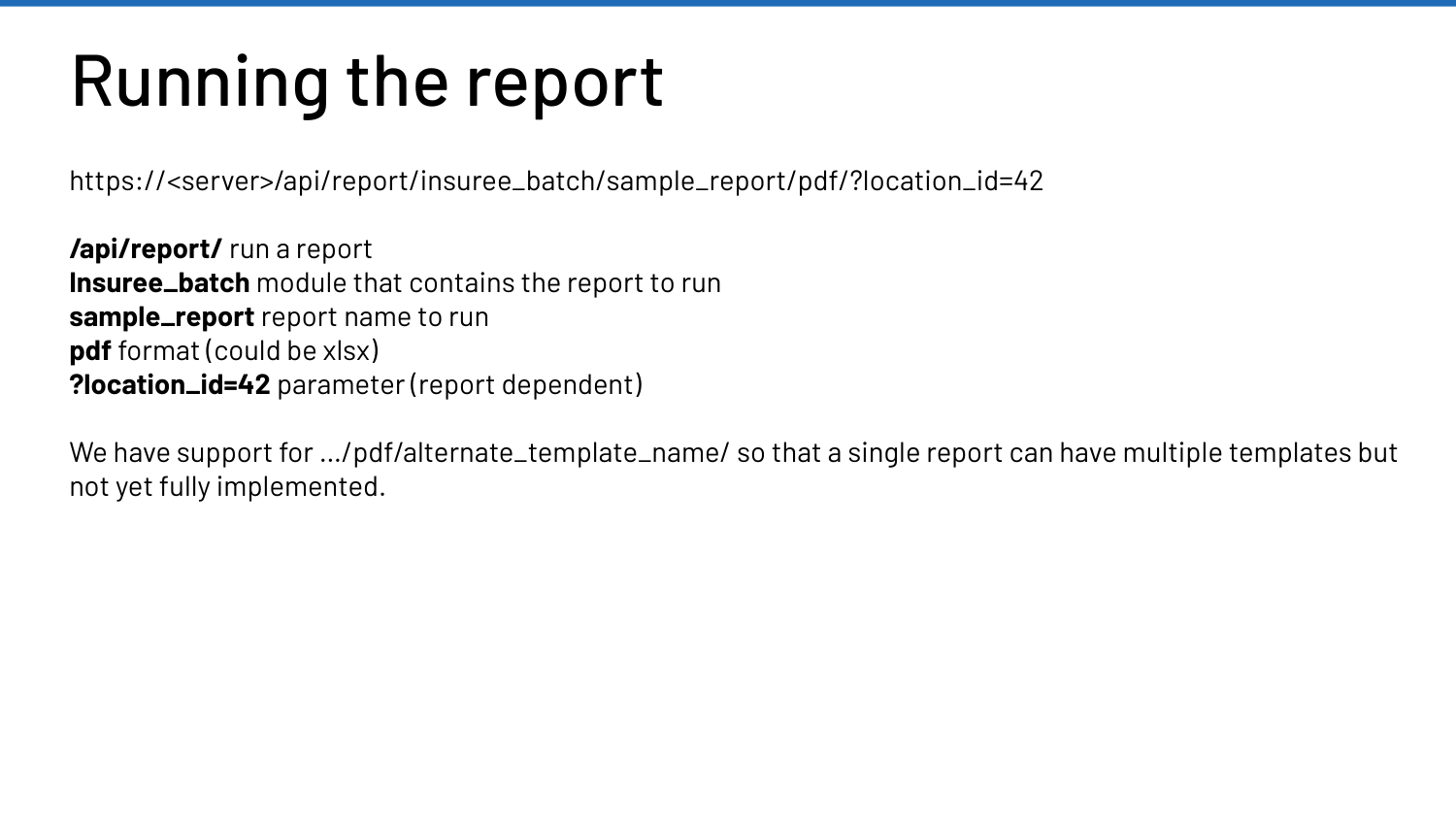

# Running the report
https://<server>/api/report/insuree_batch/sample_report/pdf/?location_id=42

/api/report/ run a report
Insuree_batch module that contains the report to run
sample_report report name to run
pdf format (could be xlsx)
?location_id=42 parameter (report dependent)

We have support for …/pdf/alternate_template_name/ so that a single report can have multiple templates but not yet fully implemented.